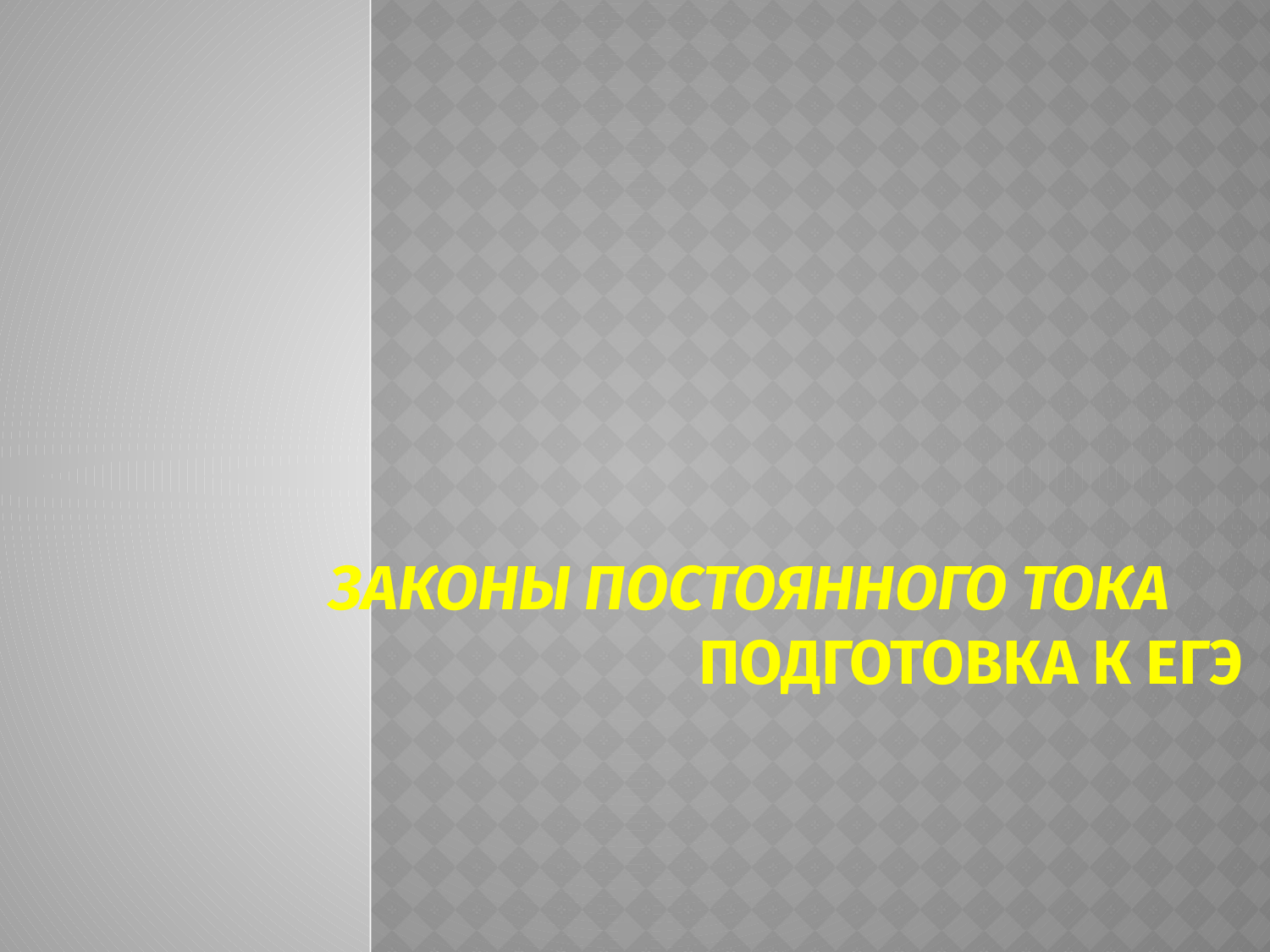

# ЗАКОНЫ ПОСТОЯННОГО ТОКА Подготовка к ЕГЭ